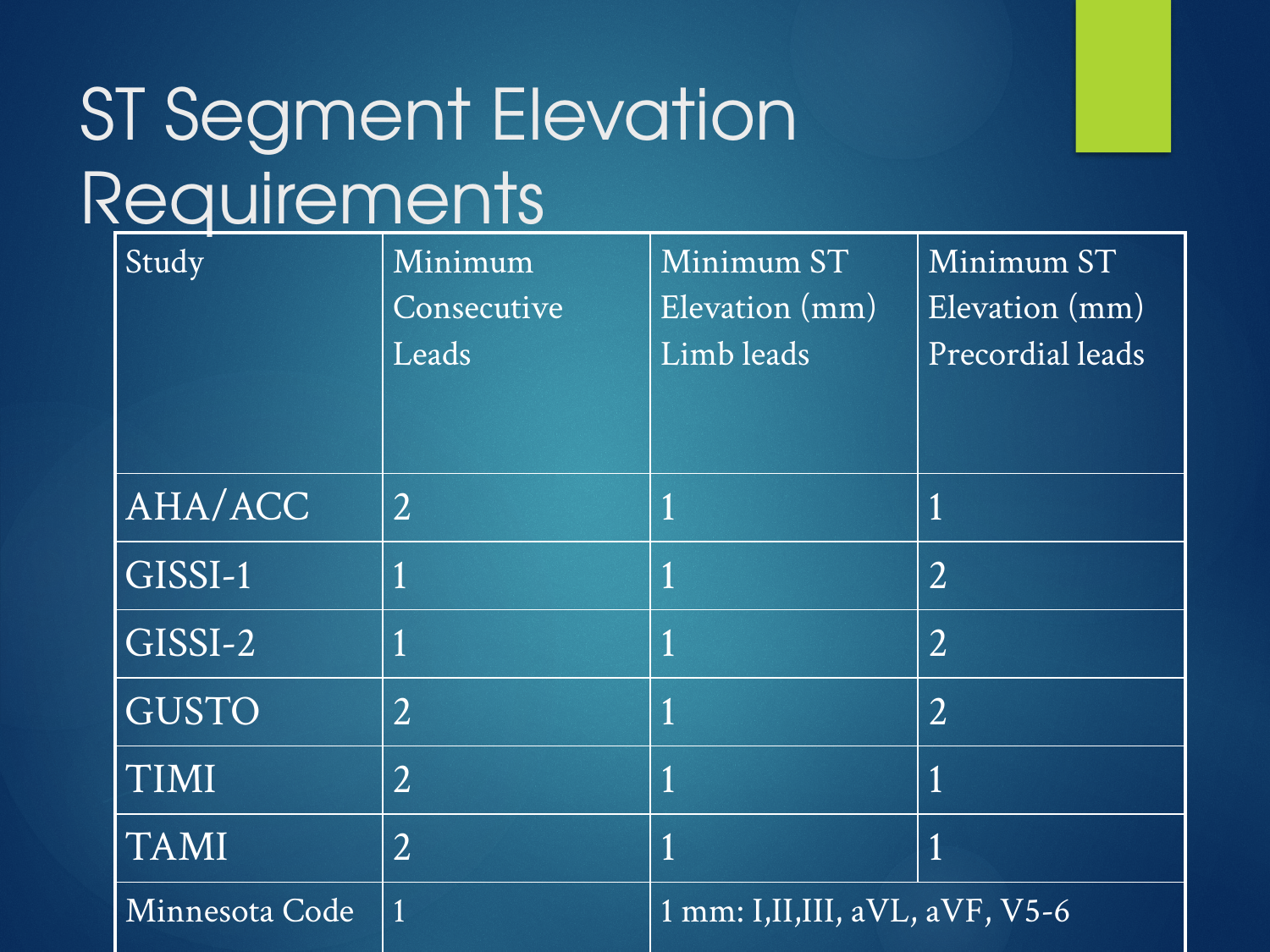

# ST Segment Elevation Requirements
| Study | Minimum Consecutive Leads | Minimum ST Elevation (mm) Limb leads | Minimum ST Elevation (mm) Precordial leads |
| --- | --- | --- | --- |
| AHA/ACC | 2 | 1 | 1 |
| GISSI-1 | 1 | 1 | 2 |
| GISSI-2 | 1 | 1 | 2 |
| GUSTO | 2 | 1 | 2 |
| TIMI | 2 | 1 | 1 |
| TAMI | 2 | 1 | 1 |
| Minnesota Code | 1 | 1 mm: I,II,III, aVL, aVF, V5-6 2mm: V1-V4 |  |